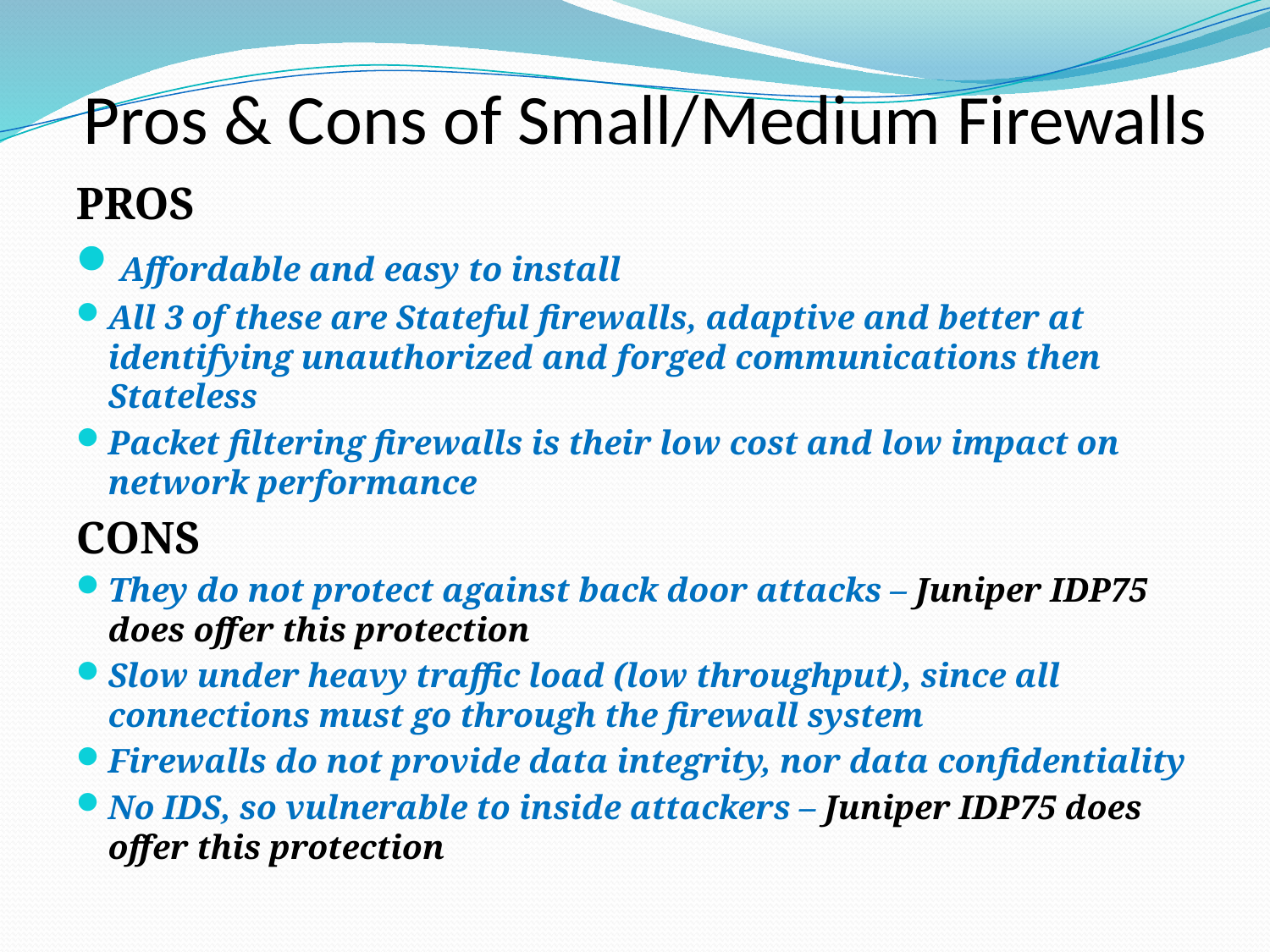

# Pros & Cons of Small/Medium Firewalls
PROS
 Affordable and easy to install
All 3 of these are Stateful firewalls, adaptive and better at identifying unauthorized and forged communications then Stateless
Packet filtering firewalls is their low cost and low impact on network performance
CONS
They do not protect against back door attacks – Juniper IDP75 does offer this protection
Slow under heavy traffic load (low throughput), since all connections must go through the firewall system
Firewalls do not provide data integrity, nor data confidentiality
No IDS, so vulnerable to inside attackers – Juniper IDP75 does offer this protection